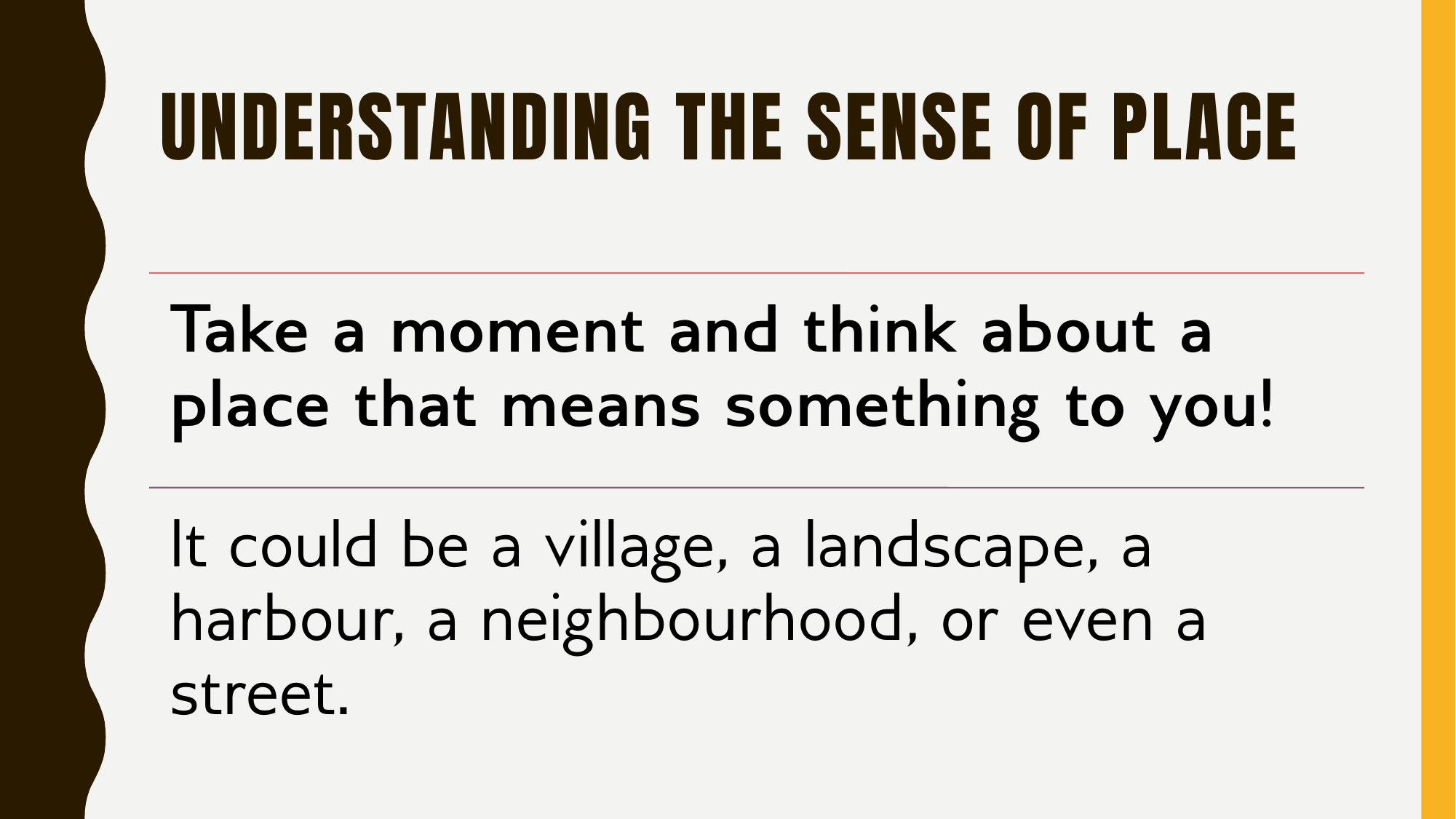

# Understanding the sense of place
Take a moment and think about a place that means something to you!
It could be a village, a landscape, a harbour, a neighbourhood, or even a street.